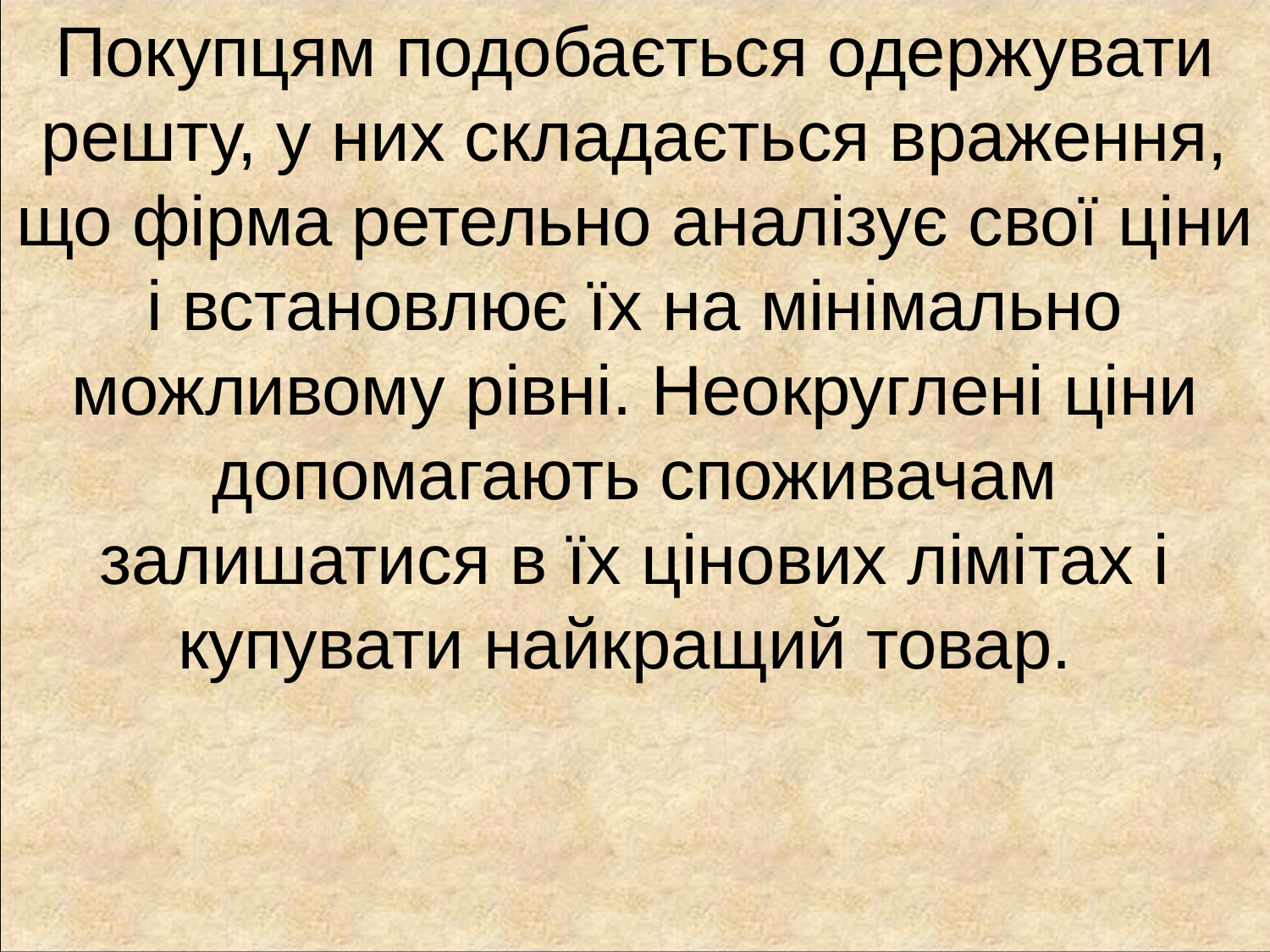

Покупцям подобається одержувати решту, у них складається враження, що фірма ретельно аналізує свої ціни і встановлює їх на мінімально можливому рівні. Неокруглені ціни допомагають споживачам залишатися в їх цінових лімітах і купувати найкращий товар.